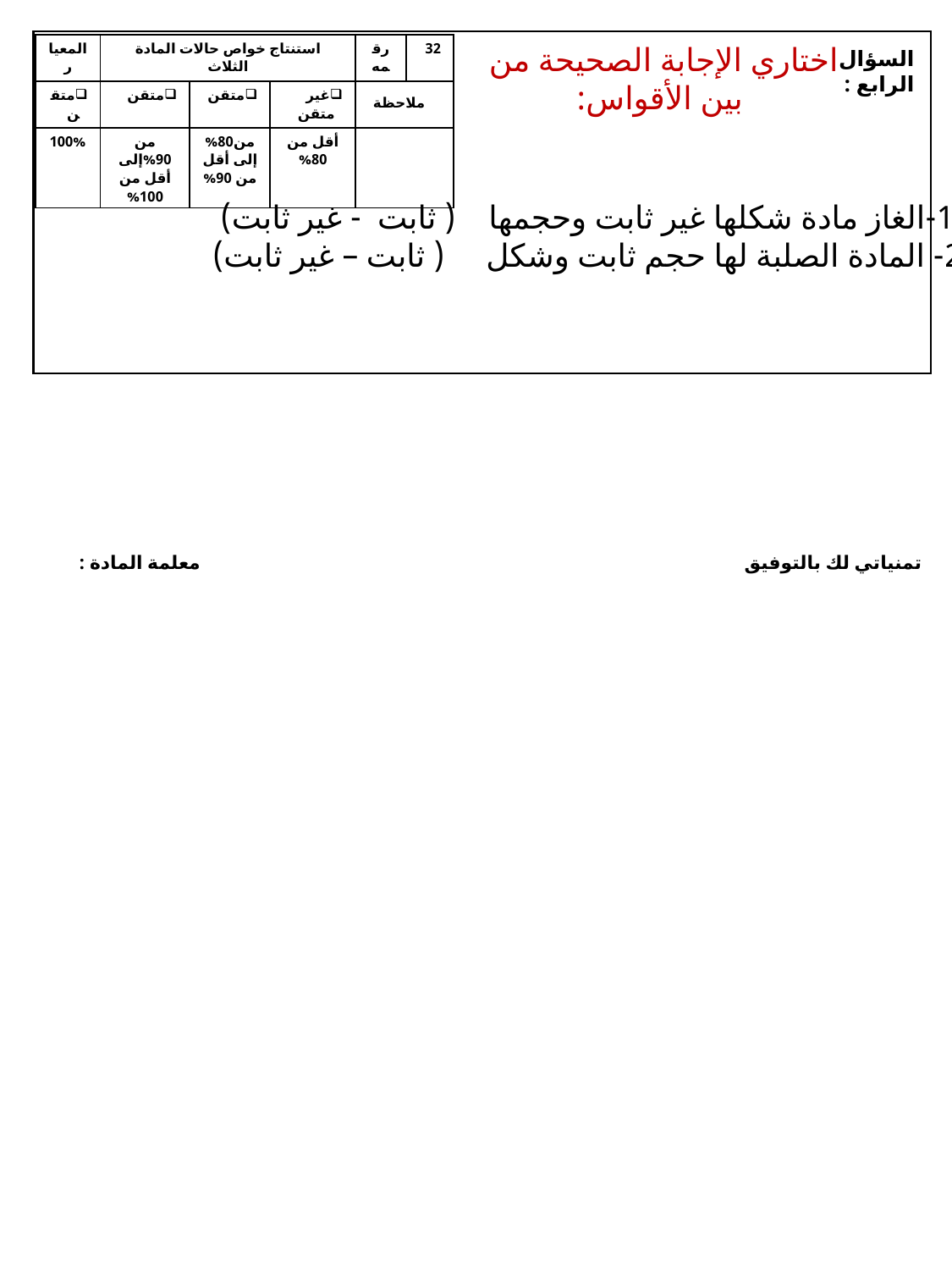

اختاري الإجابة الصحيحة من
بين الأقواس:
| المعيار | استنتاج خواص حالات المادة الثلاث |  |  | رقمه | 32 |
| --- | --- | --- | --- | --- | --- |
| متقن | متقن | متقن | غير متقن | ملاحظة |  |
| 100% | من 90%إلى أقل من 100% | من80% إلى أقل من 90% | أقل من 80% |  |  |
السؤال الرابع :
1-الغاز مادة شكلها غير ثابت وحجمها    ( ثابت  - غير ثابت)
2- المادة الصلبة لها حجم ثابت وشكل     ( ثابت – غير ثابت)
تمنياتي لك بالتوفيق                                                                                                                معلمة المادة :